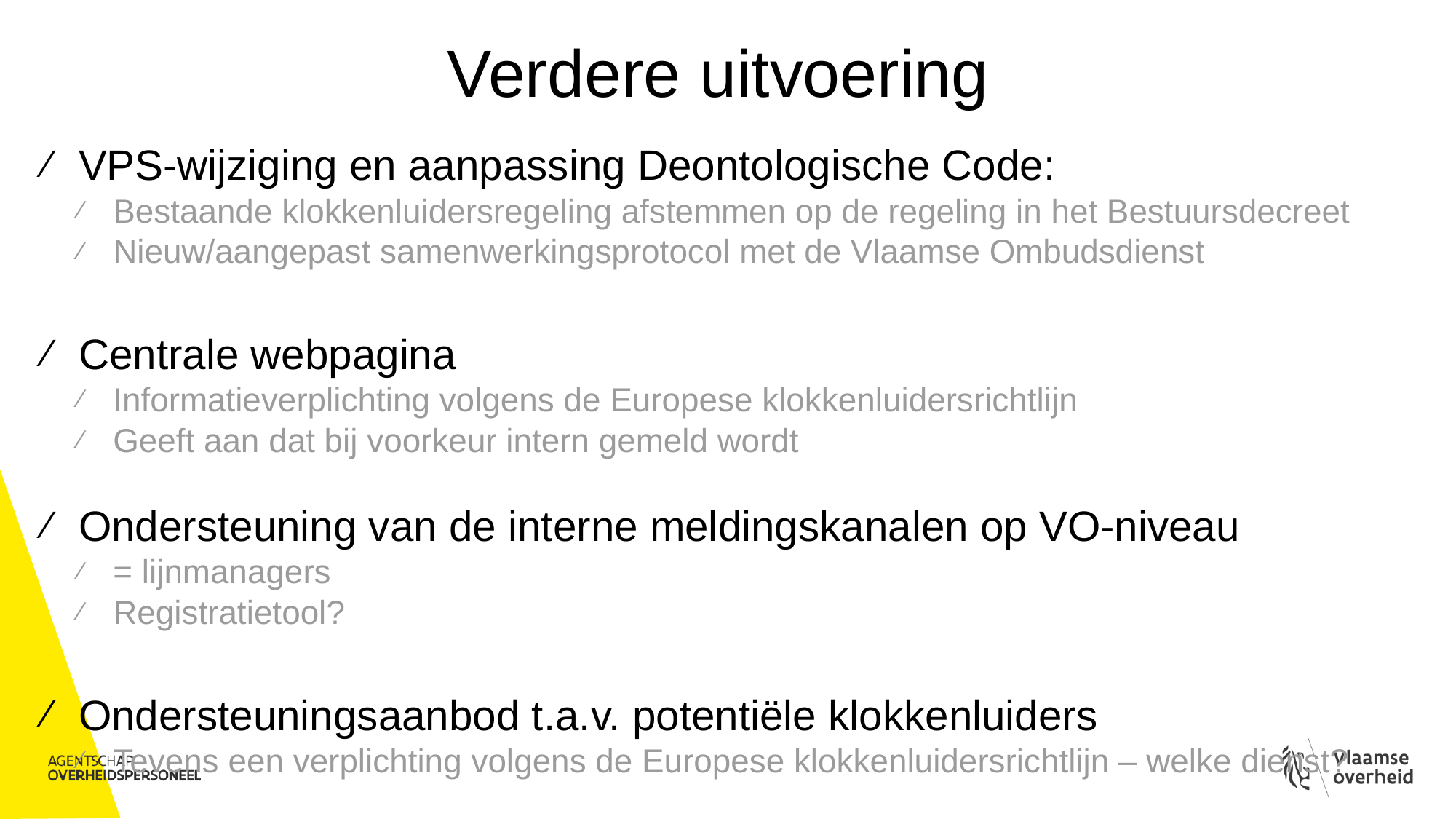

# Verdere uitvoering
VPS-wijziging en aanpassing Deontologische Code:
Bestaande klokkenluidersregeling afstemmen op de regeling in het Bestuursdecreet
Nieuw/aangepast samenwerkingsprotocol met de Vlaamse Ombudsdienst

Centrale webpagina
Informatieverplichting volgens de Europese klokkenluidersrichtlijn
Geeft aan dat bij voorkeur intern gemeld wordt

Ondersteuning van de interne meldingskanalen op VO-niveau
= lijnmanagers
Registratietool?

Ondersteuningsaanbod t.a.v. potentiële klokkenluiders
Tevens een verplichting volgens de Europese klokkenluidersrichtlijn – welke dienst?